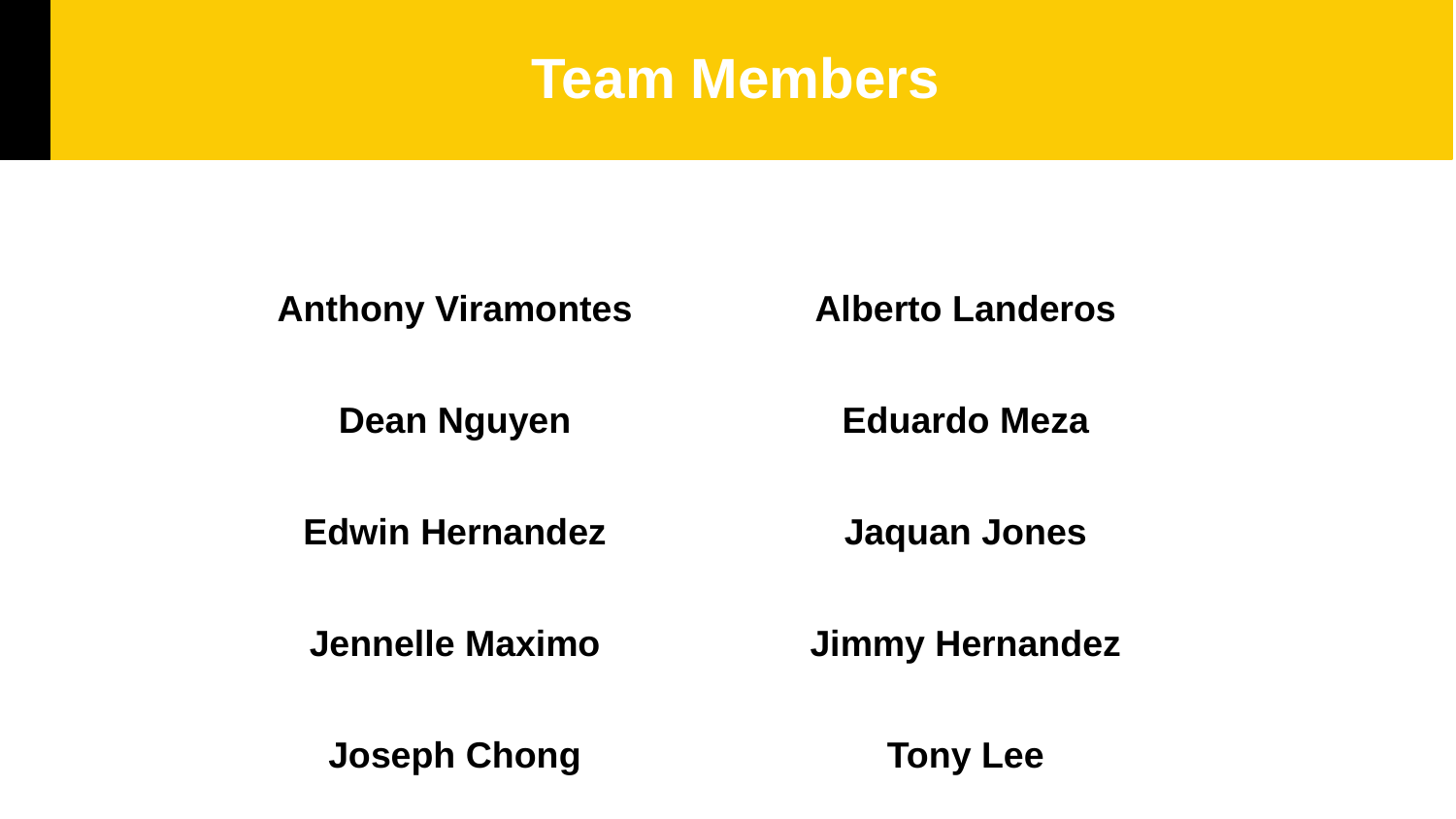

# Team Members
Anthony Viramontes
Dean Nguyen
Edwin Hernandez
Jennelle Maximo
Joseph Chong

Alberto Landeros
Eduardo Meza
Jaquan Jones
Jimmy Hernandez
Tony Lee